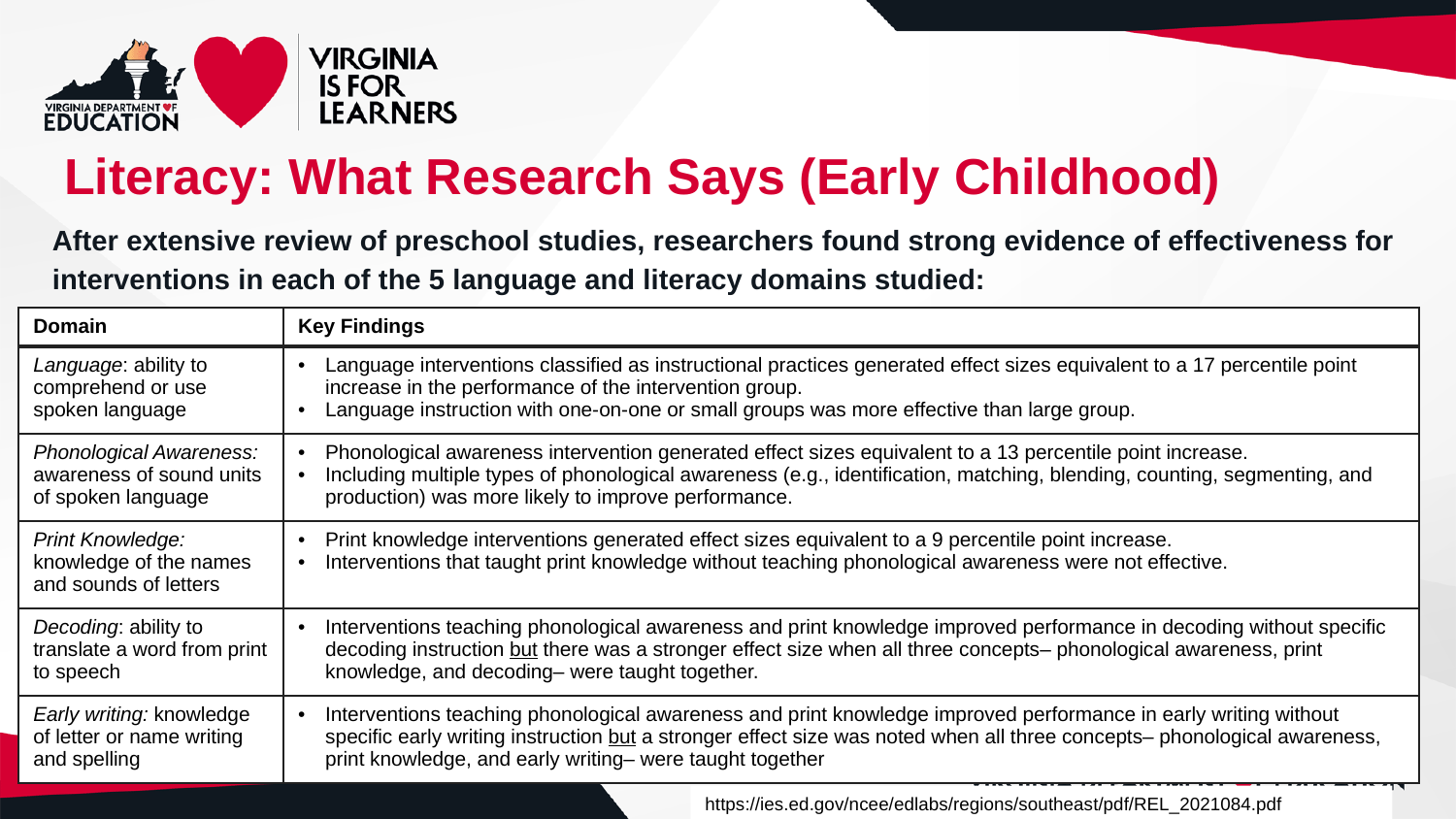

# Literacy: What Research Says (Early Childhood)
After extensive review of preschool studies, researchers found strong evidence of effectiveness for interventions in each of the 5 language and literacy domains studied:

| Domain | Key Findings |
| --- | --- |
| Language: ability to comprehend or use spoken language | Language interventions classified as instructional practices generated effect sizes equivalent to a 17 percentile point increase in the performance of the intervention group. Language instruction with one-on-one or small groups was more effective than large group. |
| Phonological Awareness: awareness of sound units of spoken language | Phonological awareness intervention generated effect sizes equivalent to a 13 percentile point increase. Including multiple types of phonological awareness (e.g., identification, matching, blending, counting, segmenting, and production) was more likely to improve performance. |
| Print Knowledge: knowledge of the names and sounds of letters | Print knowledge interventions generated effect sizes equivalent to a 9 percentile point increase. Interventions that taught print knowledge without teaching phonological awareness were not effective. |
| Decoding: ability to translate a word from print to speech | Interventions teaching phonological awareness and print knowledge improved performance in decoding without specific decoding instruction but there was a stronger effect size when all three concepts– phonological awareness, print knowledge, and decoding– were taught together. |
| Early writing: knowledge of letter or name writing and spelling | Interventions teaching phonological awareness and print knowledge improved performance in early writing without specific early writing instruction but a stronger effect size was noted when all three concepts– phonological awareness, print knowledge, and early writing– were taught together |
https://ies.ed.gov/ncee/edlabs/regions/southeast/pdf/REL_2021084.pdf
29
https://ies.ed.gov/ncee/edlabs/regions/southeast/pdf/REL_2021084.pdf